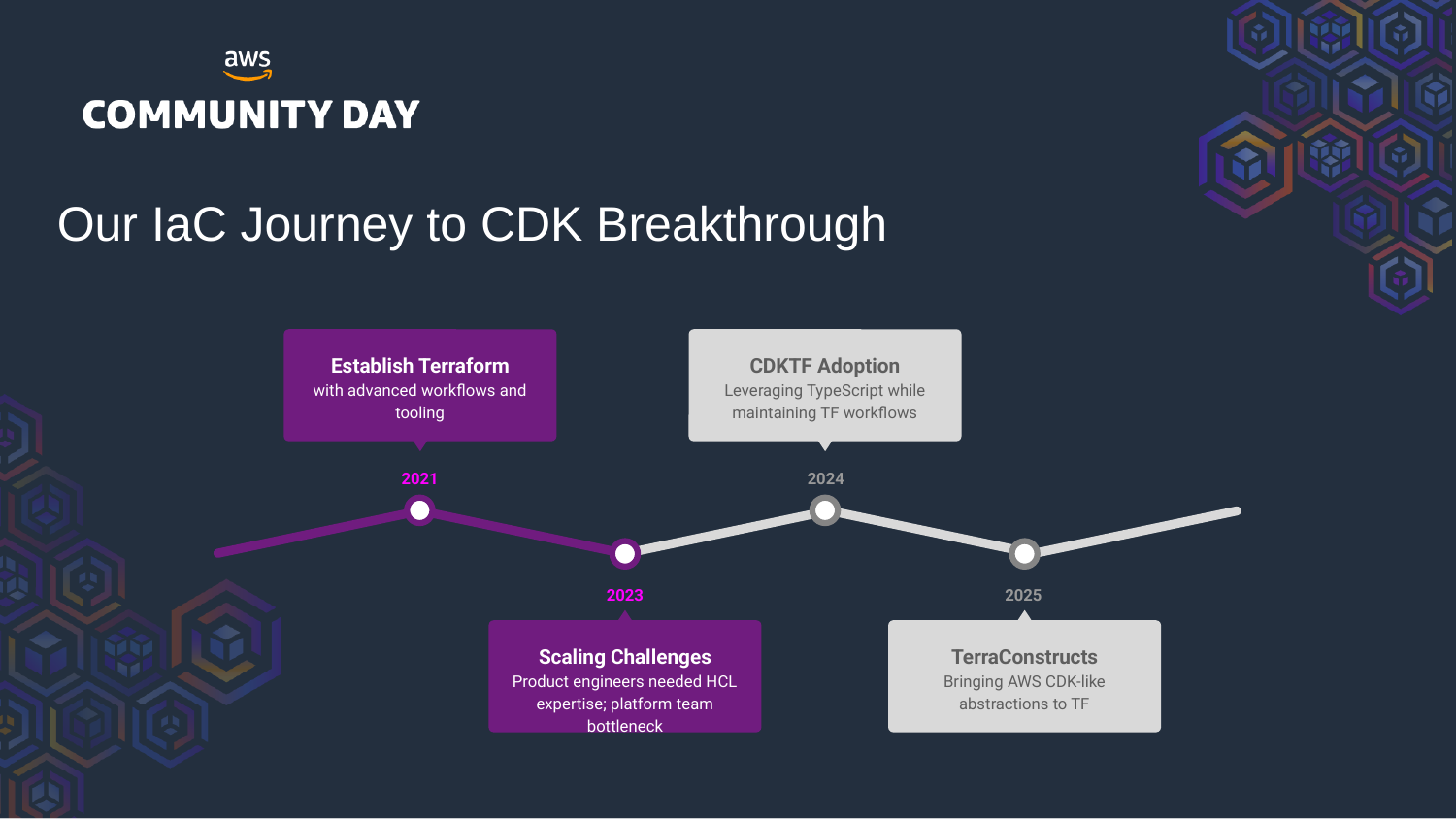

# Our IaC Journey to CDK Breakthrough

Establish Terraform
with advanced workflows and tooling

2021

CDKTF Adoption
Leveraging TypeScript while maintaining TF workflows

2024

2023

Scaling Challenges
Product engineers needed HCL expertise; platform team bottleneck

2025

TerraConstructs
Bringing AWS CDK-like abstractions to TF